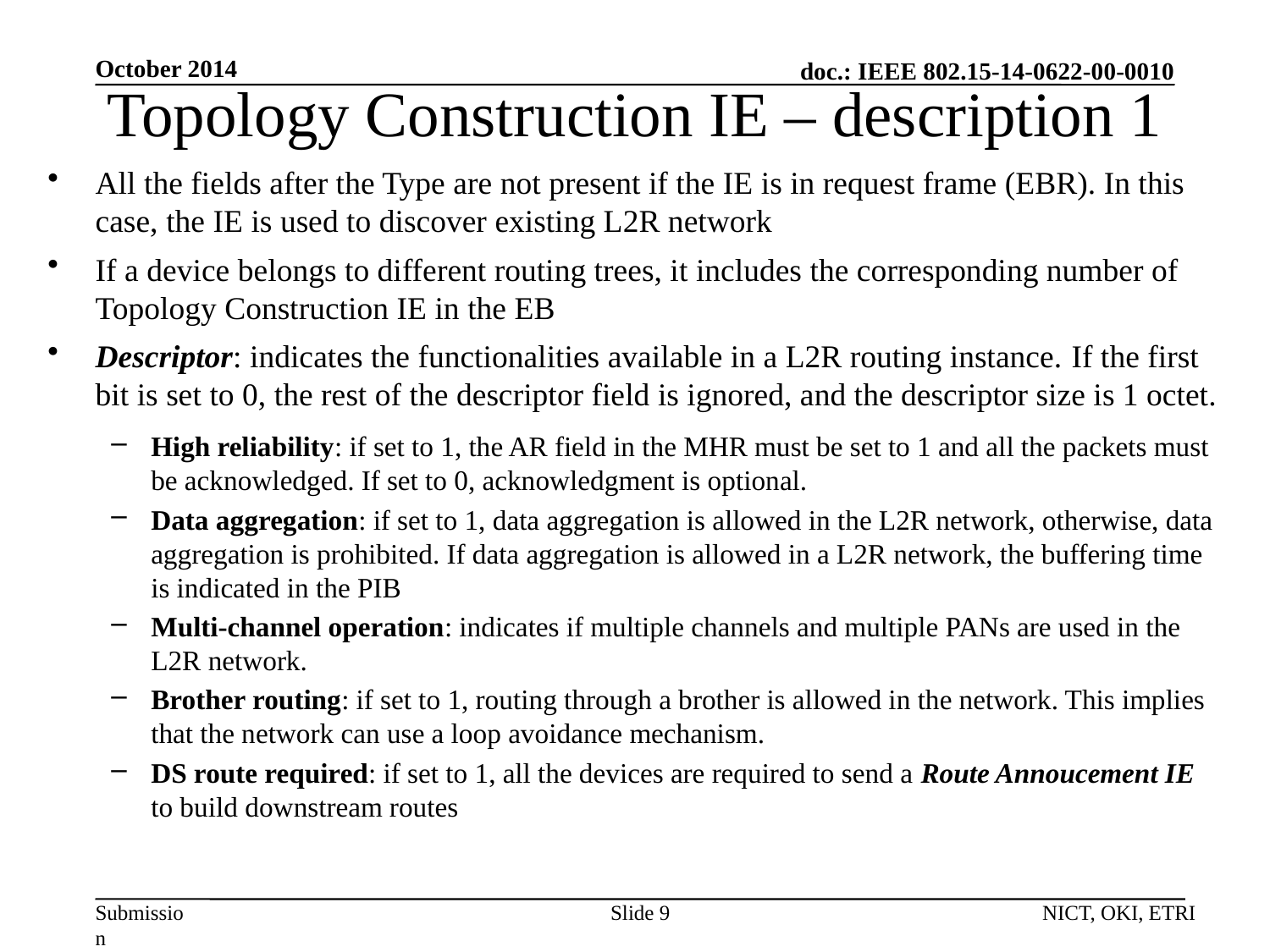

October 2014
# Topology Construction IE – description 1
All the fields after the Type are not present if the IE is in request frame (EBR). In this case, the IE is used to discover existing L2R network
If a device belongs to different routing trees, it includes the corresponding number of Topology Construction IE in the EB
Descriptor: indicates the functionalities available in a L2R routing instance. If the first bit is set to 0, the rest of the descriptor field is ignored, and the descriptor size is 1 octet.
High reliability: if set to 1, the AR field in the MHR must be set to 1 and all the packets must be acknowledged. If set to 0, acknowledgment is optional.
Data aggregation: if set to 1, data aggregation is allowed in the L2R network, otherwise, data aggregation is prohibited. If data aggregation is allowed in a L2R network, the buffering time is indicated in the PIB
Multi-channel operation: indicates if multiple channels and multiple PANs are used in the L2R network.
Brother routing: if set to 1, routing through a brother is allowed in the network. This implies that the network can use a loop avoidance mechanism.
DS route required: if set to 1, all the devices are required to send a Route Annoucement IE to build downstream routes

Slide 9
NICT, OKI, ETRI